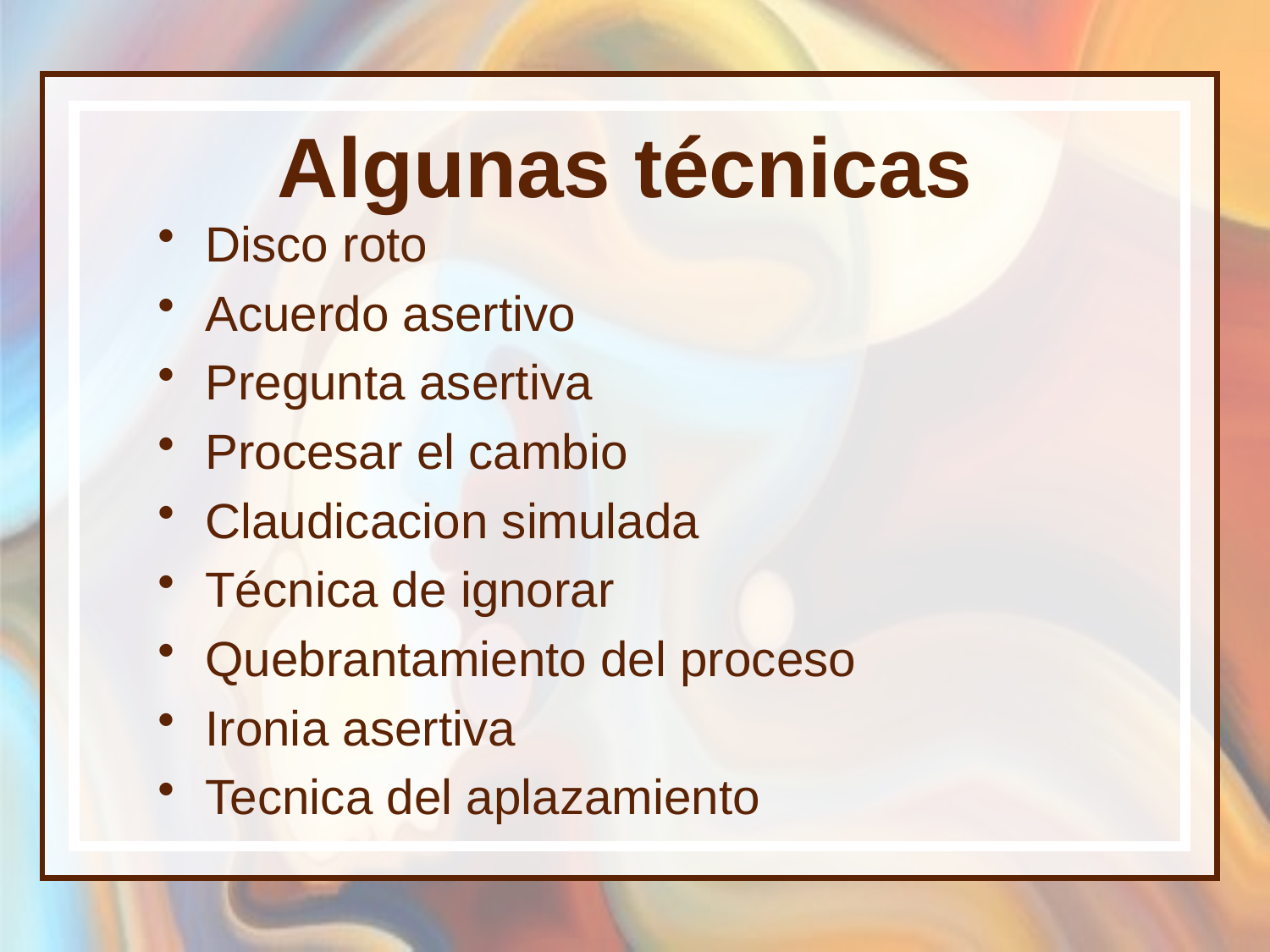

# Algunas técnicas
Disco roto
Acuerdo asertivo
Pregunta asertiva
Procesar el cambio
Claudicacion simulada
Técnica de ignorar
Quebrantamiento del proceso
Ironia asertiva
Tecnica del aplazamiento